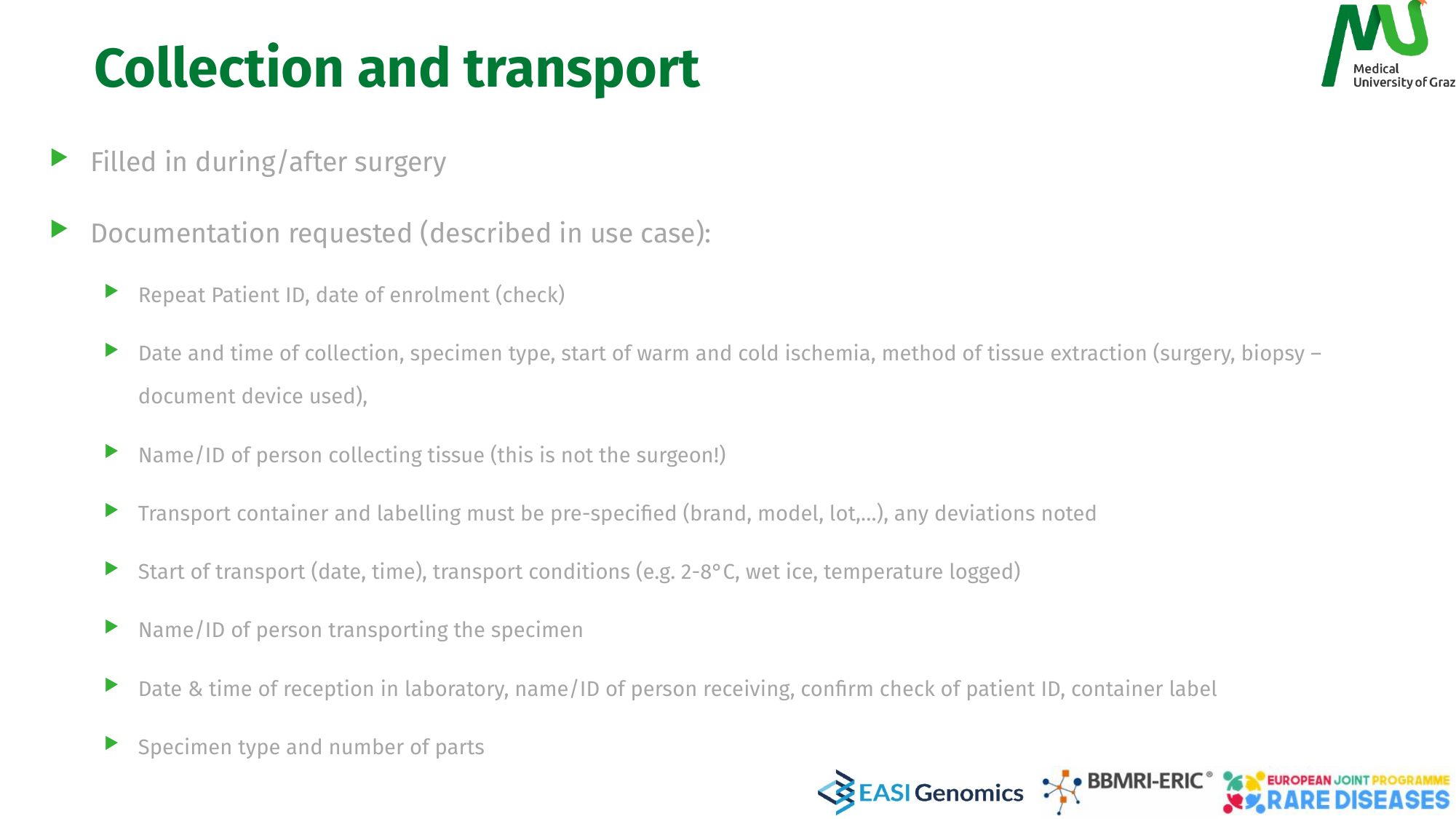

# Collection and transport
Filled in during/after surgery
Documentation requested (described in use case):
Repeat Patient ID, date of enrolment (check)
Date and time of collection, specimen type, start of warm and cold ischemia, method of tissue extraction (surgery, biopsy – document device used),
Name/ID of person collecting tissue (this is not the surgeon!)
Transport container and labelling must be pre-specified (brand, model, lot,…), any deviations noted
Start of transport (date, time), transport conditions (e.g. 2-8°C, wet ice, temperature logged)
Name/ID of person transporting the specimen
Date & time of reception in laboratory, name/ID of person receiving, confirm check of patient ID, container label
Specimen type and number of parts